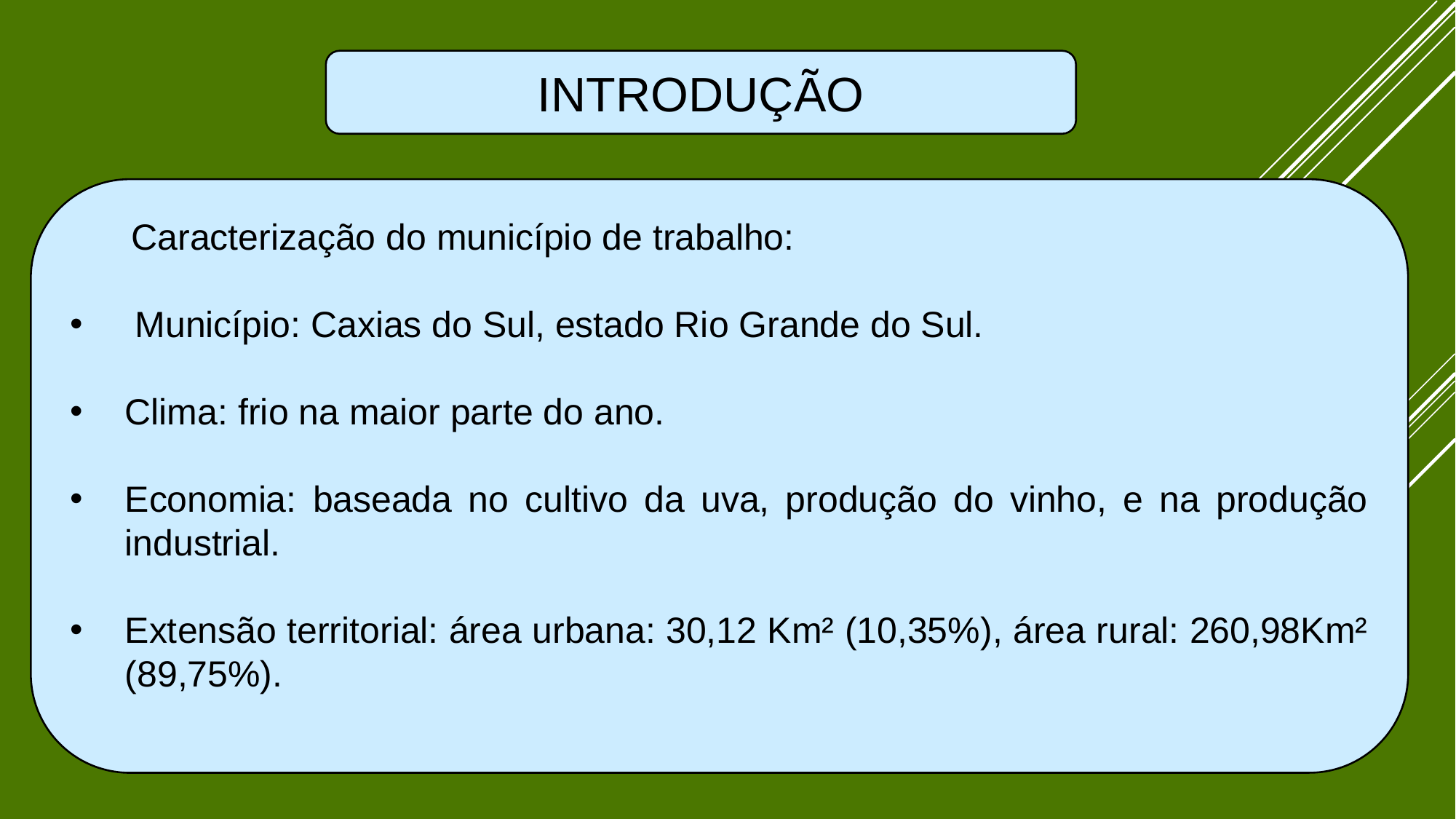

INTRODUÇÃO
      Caracterização do município de trabalho:

 Município: Caxias do Sul, estado Rio Grande do Sul.

Clima: frio na maior parte do ano.

Economia: baseada no cultivo da uva, produção do vinho, e na produção industrial.

Extensão territorial: área urbana: 30,12 Km² (10,35%), área rural: 260,98Km² (89,75%).